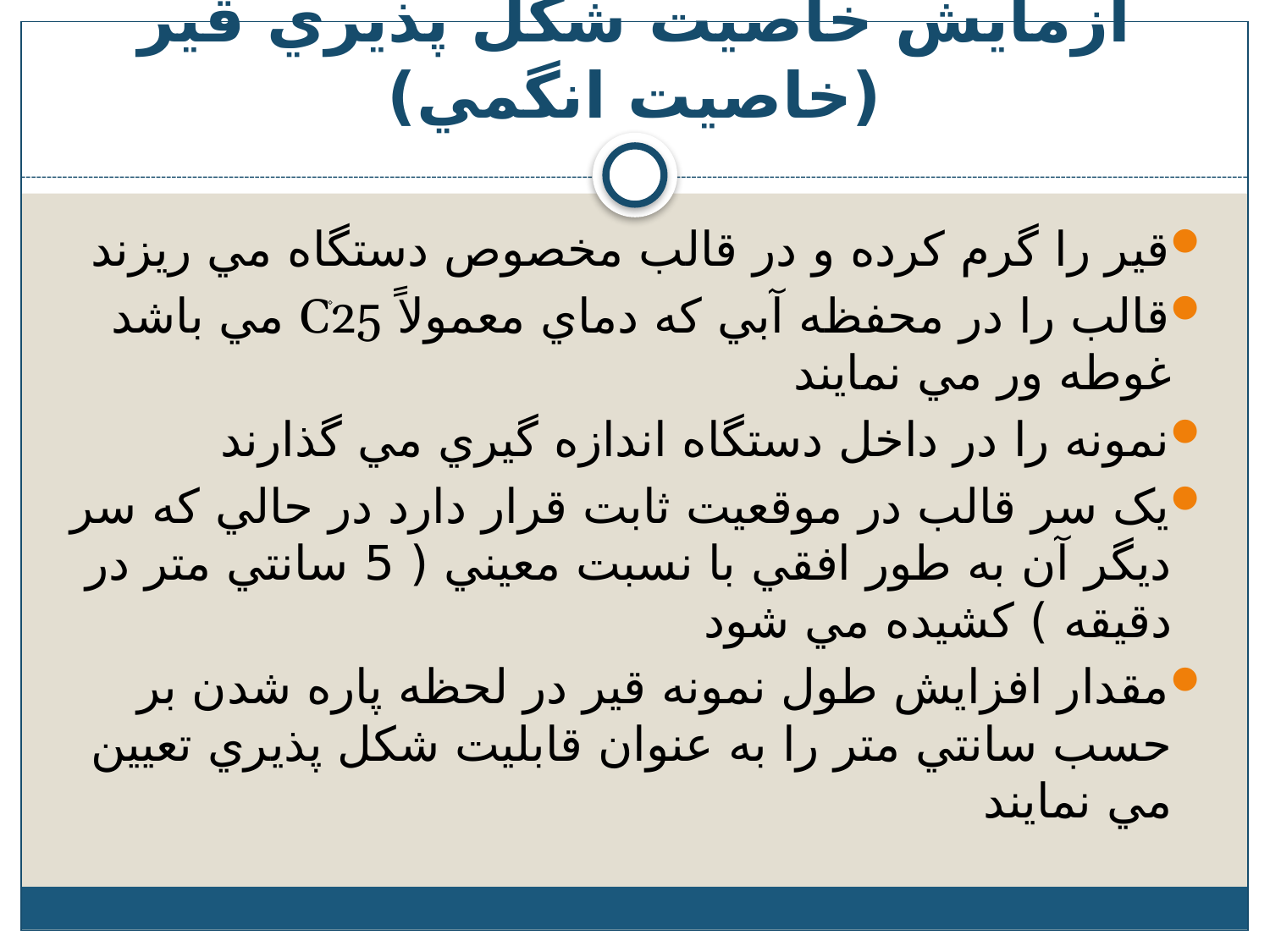

# آزمايش خاصيت شکل پذيري قير (خاصيت انگمي)
قير را گرم کرده و در قالب مخصوص دستگاه مي ريزند
قالب را در محفظه آبي که دماي معمولاً C۫25 مي باشد غوطه ور مي نمايند
نمونه را در داخل دستگاه اندازه گيري مي گذارند
يک سر قالب در موقعيت ثابت قرار دارد در حالي که سر ديگر آن به طور افقي با نسبت معيني ( 5 سانتي متر در دقيقه ) کشيده مي شود
مقدار افزايش طول نمونه قير در لحظه پاره شدن بر حسب سانتي متر را به عنوان قابليت شکل پذيري تعيين مي نمايند